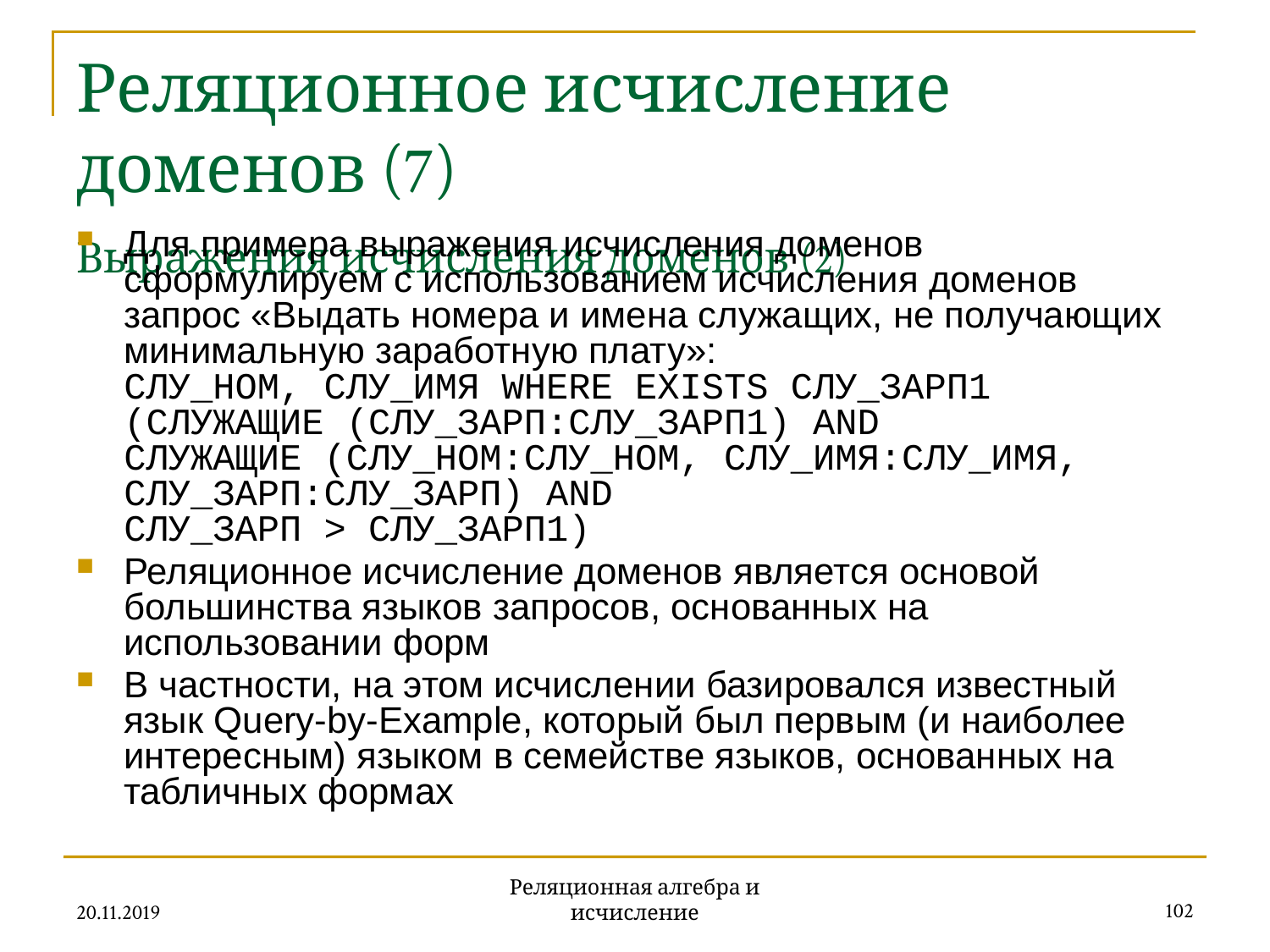

# Реляционное исчисление доменов (7) Выражения исчисления доменов (2)
Для примера выражения исчисления доменов сформулируем с использованием исчисления доменов запрос «Выдать номера и имена служащих, не получающих минимальную заработную плату»:
СЛУ_НОМ, СЛУ_ИМЯ WHERE EXISTS СЛУ_ЗАРП1
(СЛУЖАЩИЕ (СЛУ_ЗАРП:СЛУ_ЗАРП1) AND
СЛУЖАЩИЕ (СЛУ_НОМ:СЛУ_НОМ, СЛУ_ИМЯ:СЛУ_ИМЯ, СЛУ_ЗАРП:СЛУ_ЗАРП) AND
СЛУ_ЗАРП > СЛУ_ЗАРП1)
Реляционное исчисление доменов является основой большинства языков запросов, основанных на использовании форм
В частности, на этом исчислении базировался известный язык Query-by-Example, который был первым (и наиболее интересным) языком в семействе языков, основанных на табличных формах
20.11.2019
102
Реляционная алгебра и исчисление